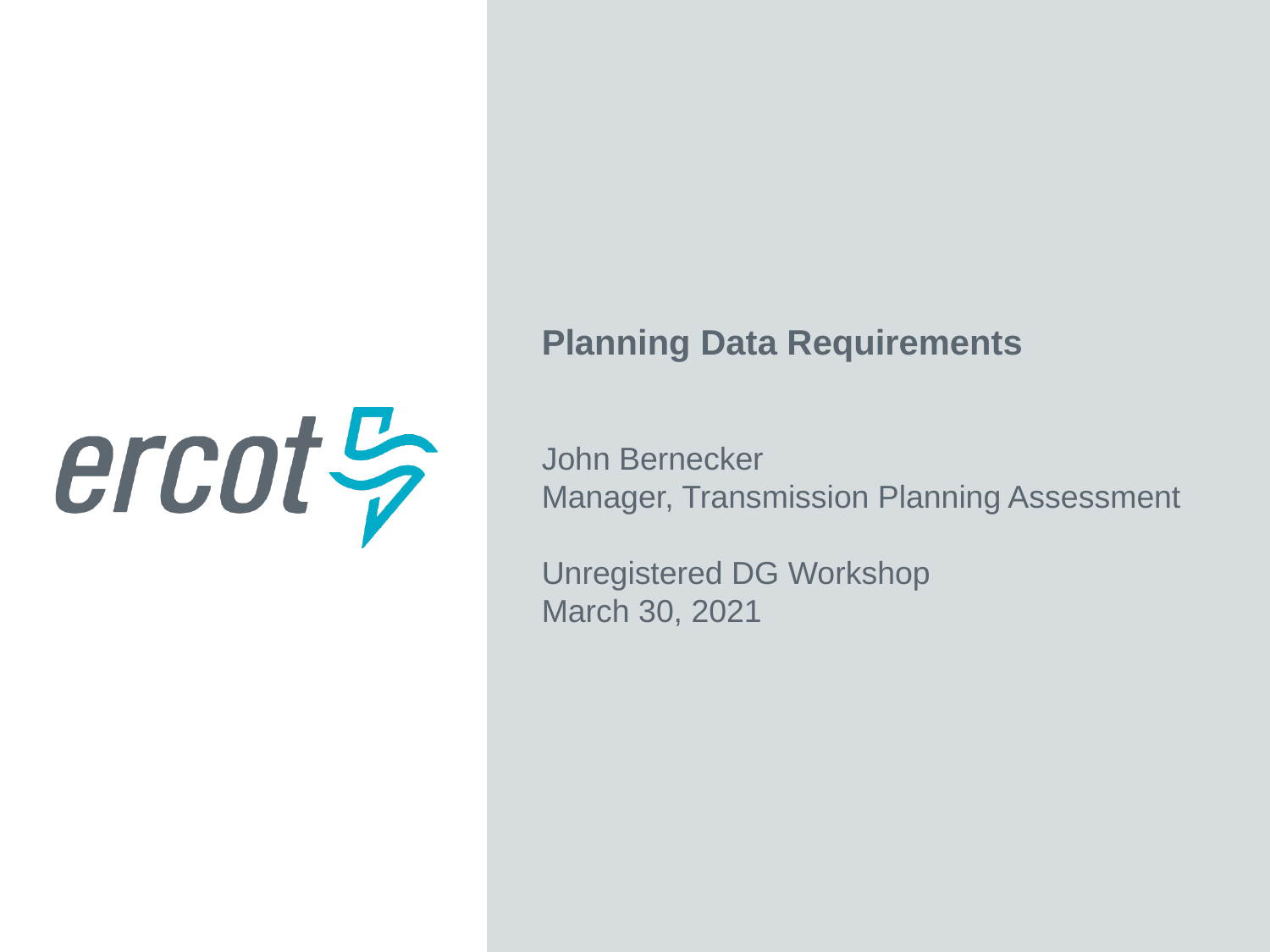

Planning Data Requirements

John Bernecker
Manager, Transmission Planning Assessment

Unregistered DG Workshop
March 30, 2021